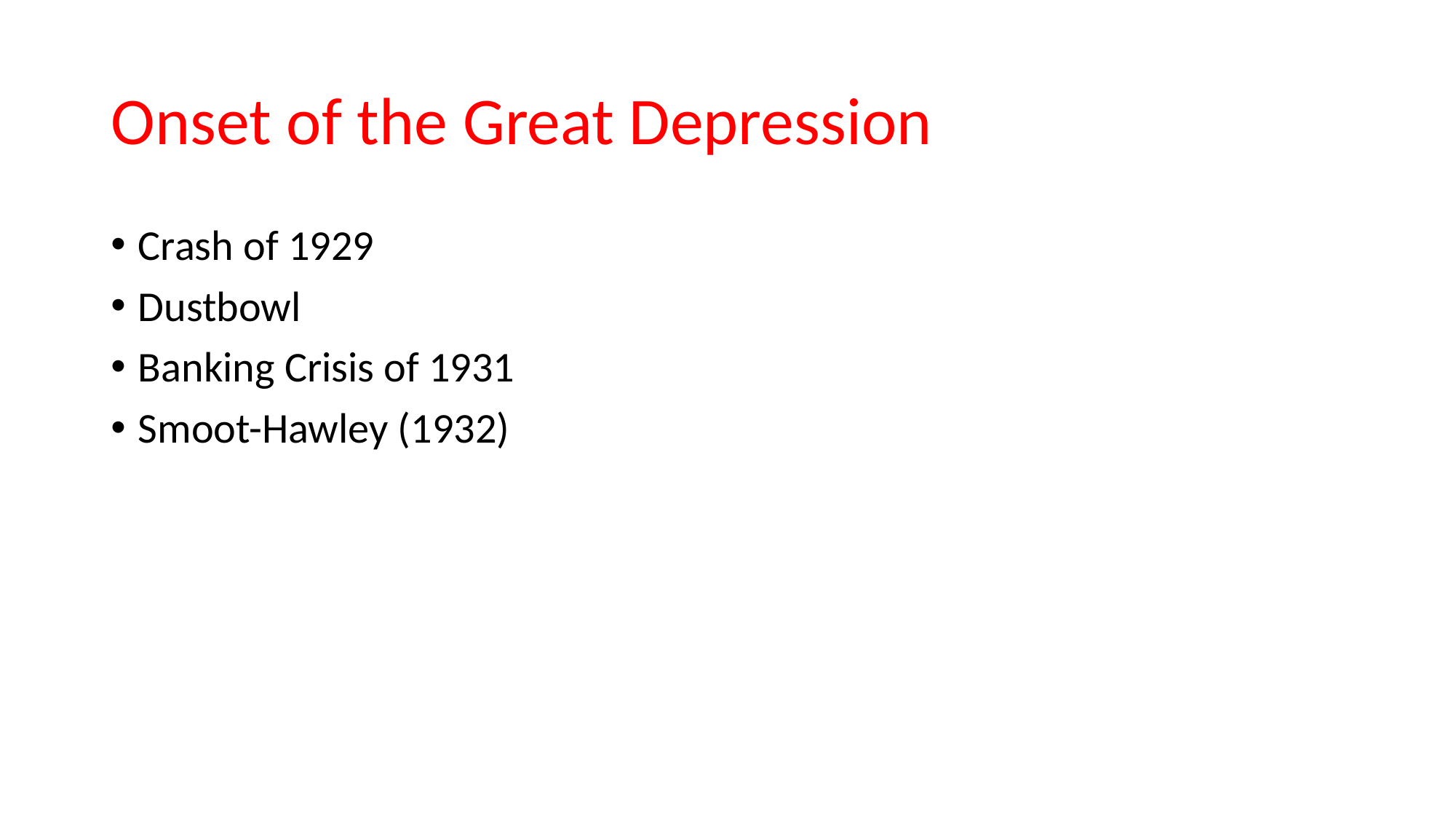

# Onset of the Great Depression
Crash of 1929
Dustbowl
Banking Crisis of 1931
Smoot-Hawley (1932)